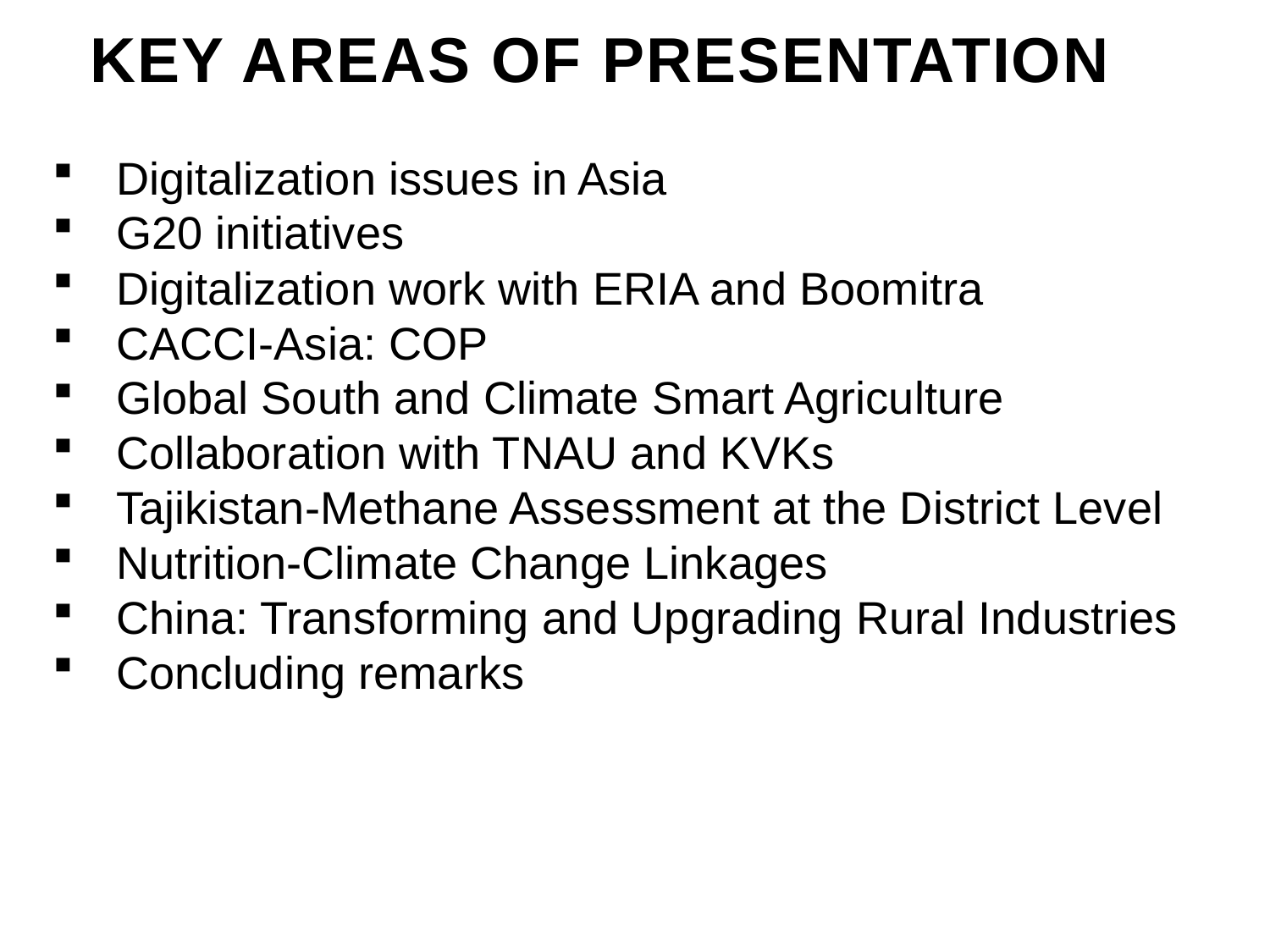

Key areas of Presentation

Digitalization issues in Asia
G20 initiatives
Digitalization work with ERIA and Boomitra
CACCI-Asia: COP
Global South and Climate Smart Agriculture
Collaboration with TNAU and KVKs
Tajikistan-Methane Assessment at the District Level
Nutrition-Climate Change Linkages
China: Transforming and Upgrading Rural Industries
Concluding remarks